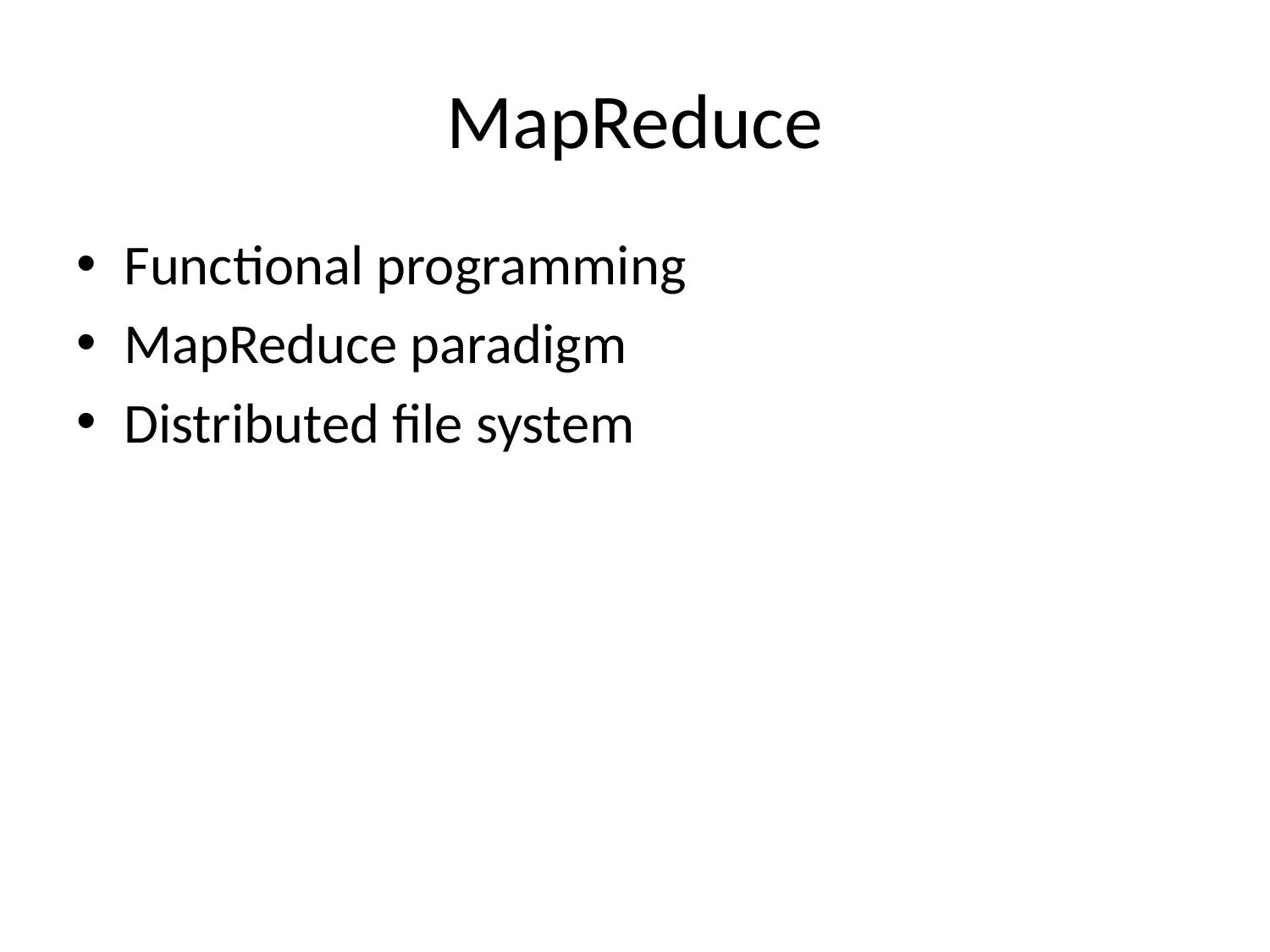

# MapReduce
Functional programming
MapReduce paradigm
Distributed file system